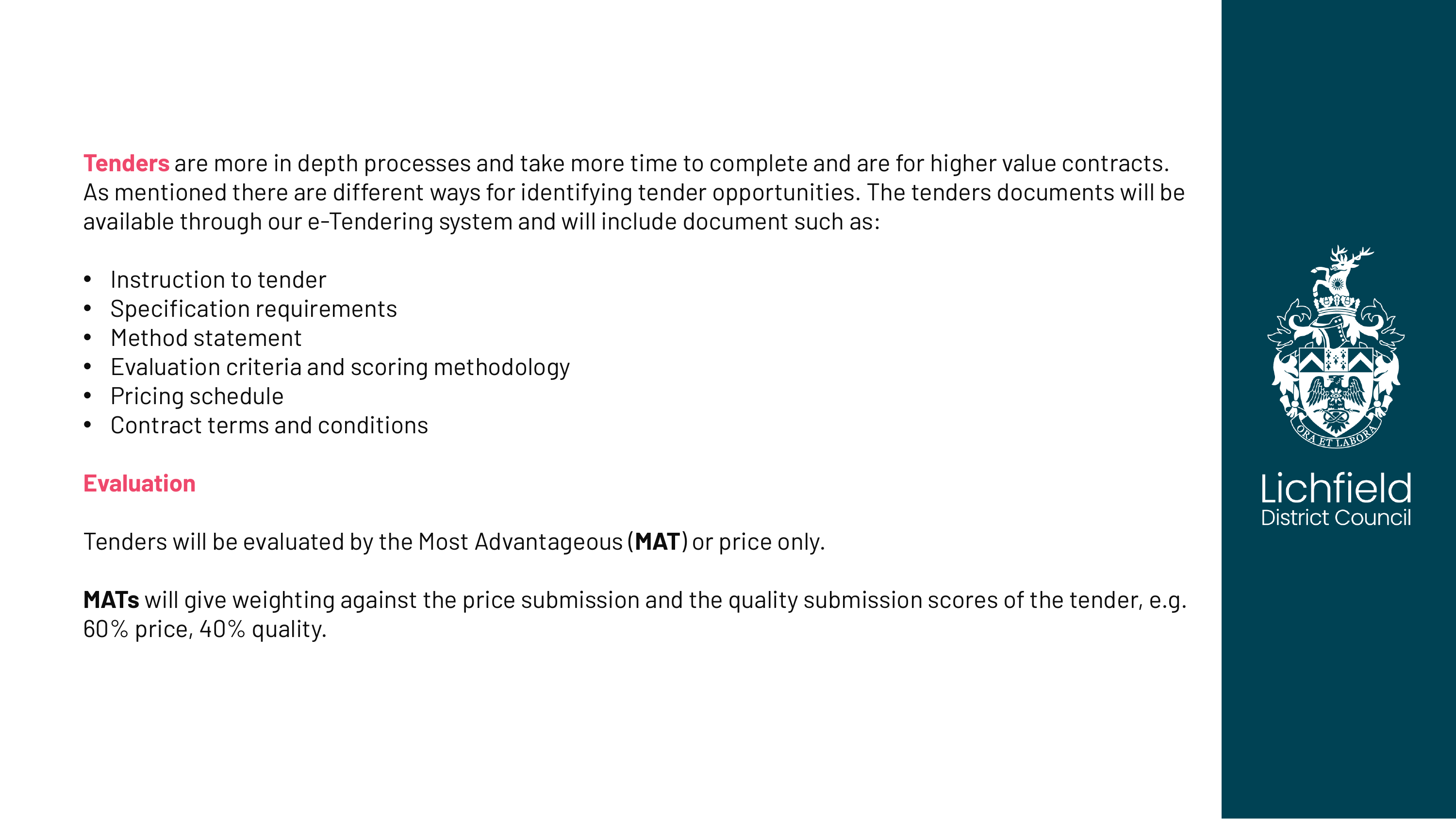

Tenders are more in depth processes and take more time to complete and are for higher value contracts. As mentioned there are different ways for identifying tender opportunities. The tenders documents will be available through our e-Tendering system and will include document such as:

Instruction to tender
Specification requirements
Method statement
Evaluation criteria and scoring methodology
Pricing schedule
Contract terms and conditions

Evaluation

Tenders will be evaluated by the Most Advantageous (MAT) or price only.

MATs will give weighting against the price submission and the quality submission scores of the tender, e.g. 60% price, 40% quality.